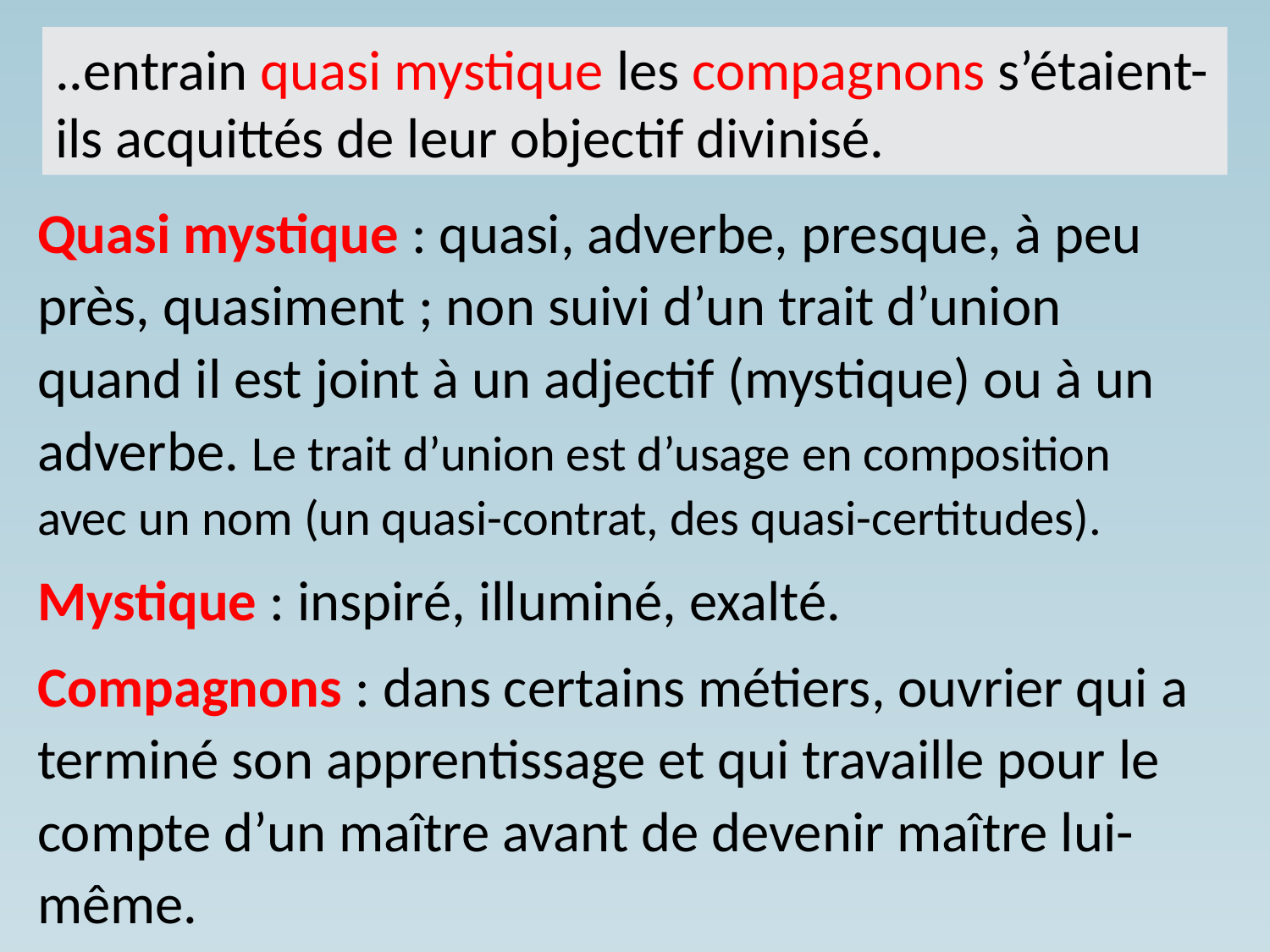

..entrain quasi mystique les compagnons s’étaient-ils acquittés de leur objectif divinisé.
Quasi mystique : quasi, adverbe, presque, à peu près, quasiment ; non suivi d’un trait d’union quand il est joint à un adjectif (mystique) ou à un adverbe. Le trait d’union est d’usage en composition avec un nom (un quasi-contrat, des quasi-certitudes).
Mystique : inspiré, illuminé, exalté.
Compagnons : dans certains métiers, ouvrier qui a terminé son apprentissage et qui travaille pour le compte d’un maître avant de devenir maître lui-même.